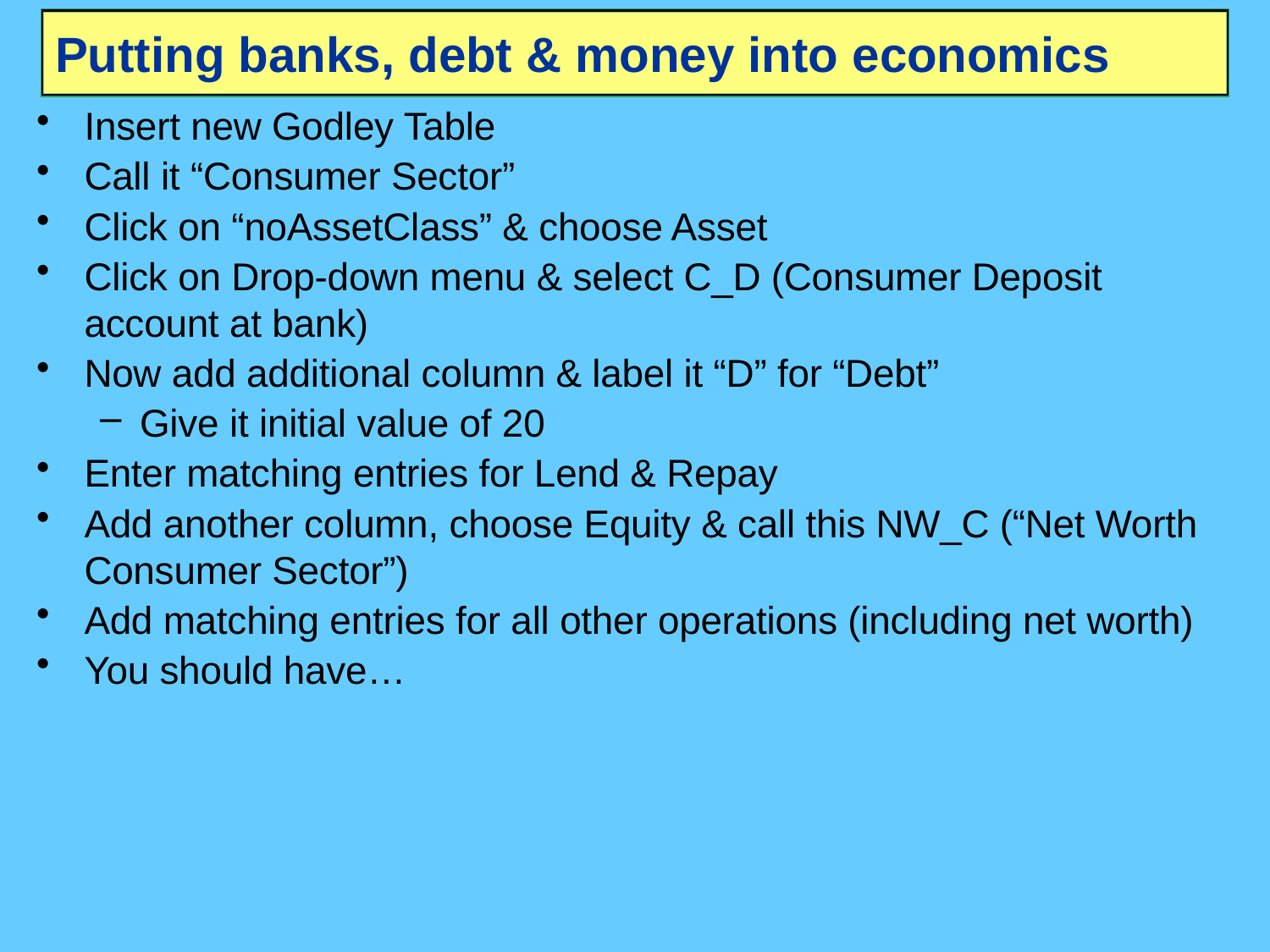

# Putting banks, debt & money into economics
Insert new Godley Table
Call it “Consumer Sector”
Click on “noAssetClass” & choose Asset
Click on Drop-down menu & select C_D (Consumer Deposit account at bank)
Now add additional column & label it “D” for “Debt”
Give it initial value of 20
Enter matching entries for Lend & Repay
Add another column, choose Equity & call this NW_C (“Net Worth Consumer Sector”)
Add matching entries for all other operations (including net worth)
You should have…